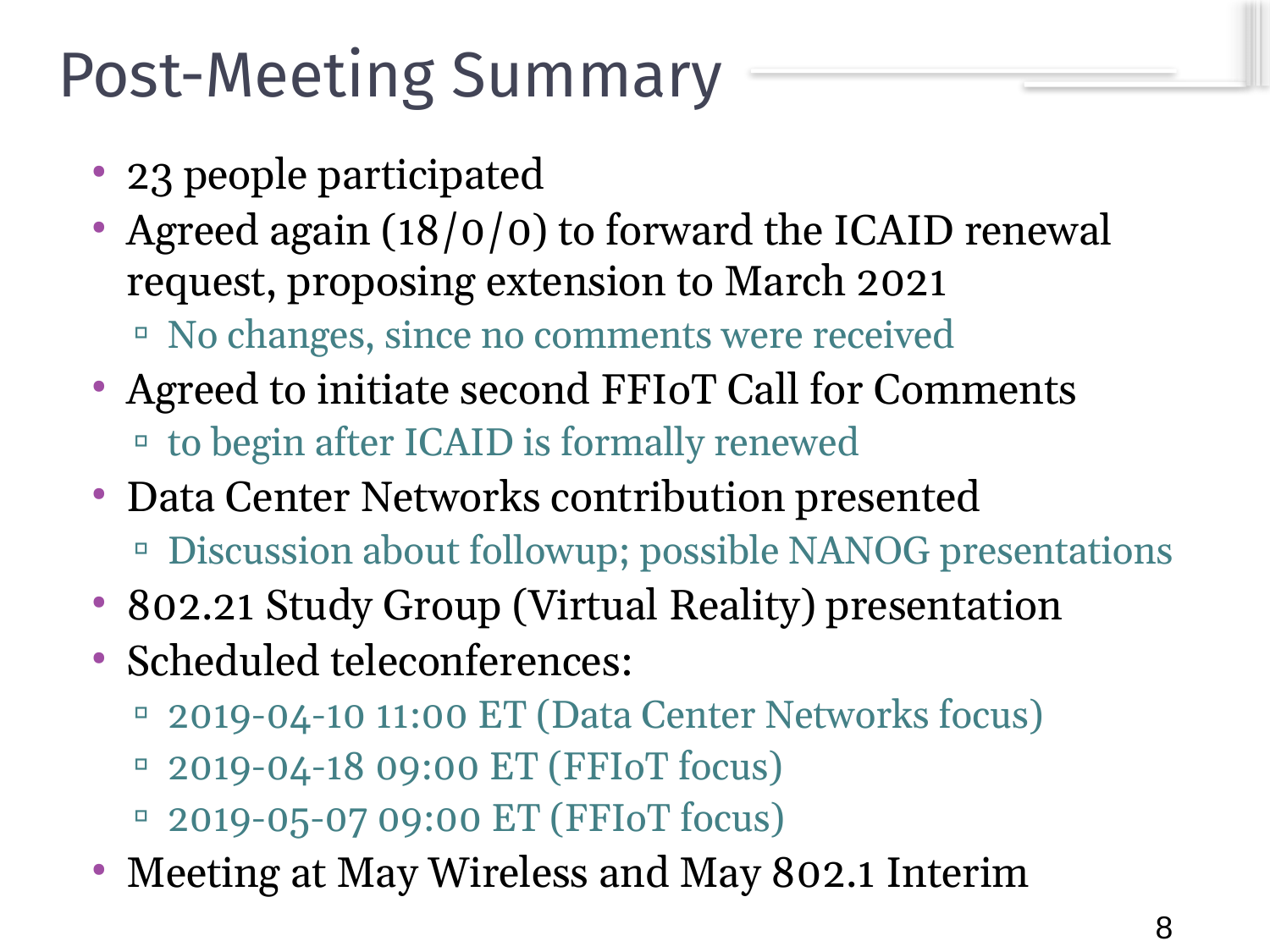

8
# Post-Meeting Summary
23 people participated
Agreed again (18/0/0) to forward the ICAID renewal request, proposing extension to March 2021
No changes, since no comments were received
Agreed to initiate second FFIoT Call for Comments
to begin after ICAID is formally renewed
Data Center Networks contribution presented
Discussion about followup; possible NANOG presentations
802.21 Study Group (Virtual Reality) presentation
Scheduled teleconferences:
2019-04-10 11:00 ET (Data Center Networks focus)
2019-04-18 09:00 ET (FFIoT focus)
2019-05-07 09:00 ET (FFIoT focus)
Meeting at May Wireless and May 802.1 Interim